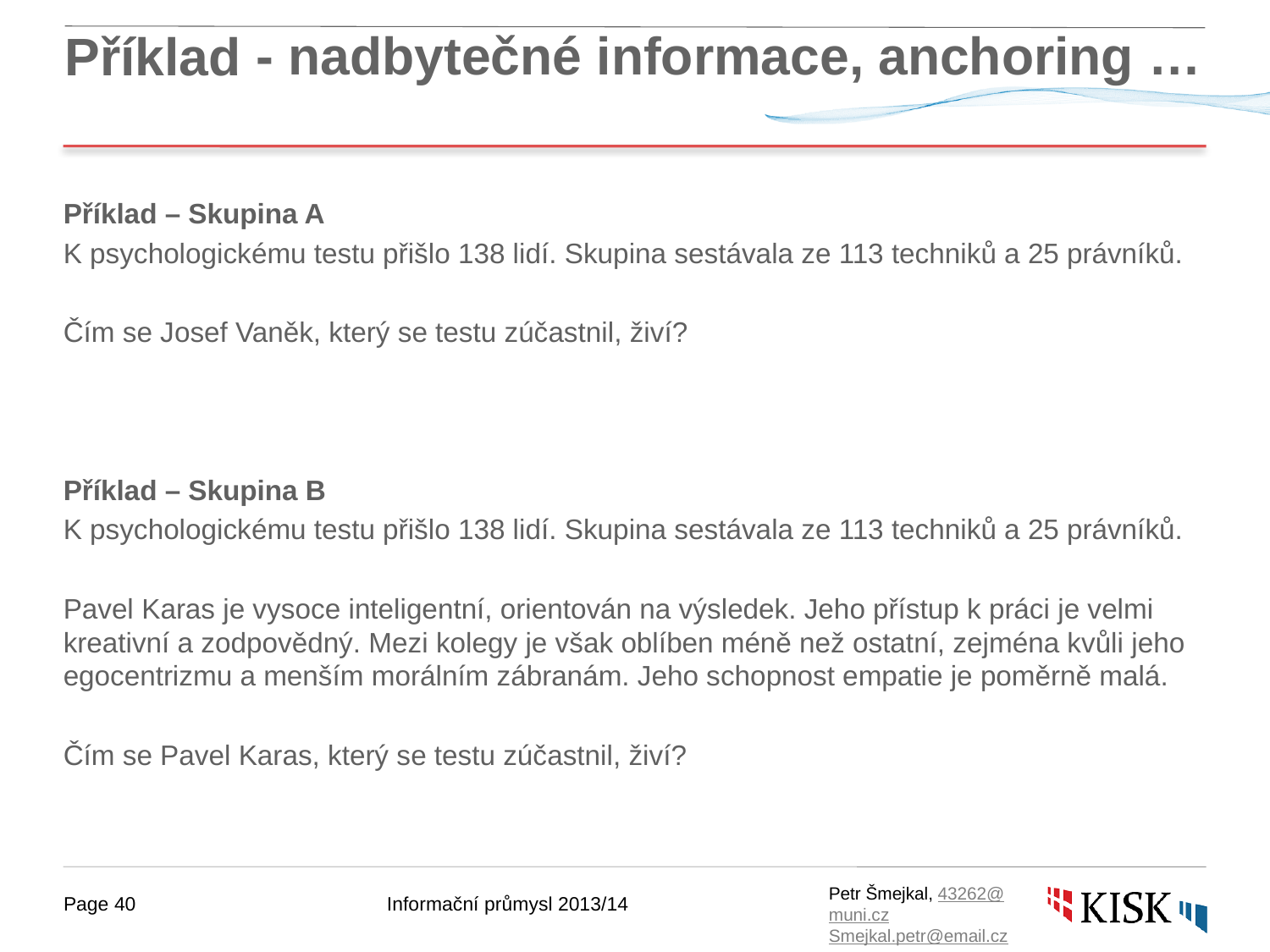

- nadbytečné informace, anchoring …
# Příklad
Příklad – Skupina A
K psychologickému testu přišlo 138 lidí. Skupina sestávala ze 113 techniků a 25 právníků.

Čím se Josef Vaněk, který se testu zúčastnil, živí?

Příklad – Skupina B
K psychologickému testu přišlo 138 lidí. Skupina sestávala ze 113 techniků a 25 právníků.

Pavel Karas je vysoce inteligentní, orientován na výsledek. Jeho přístup k práci je velmi kreativní a zodpovědný. Mezi kolegy je však oblíben méně než ostatní, zejména kvůli jeho egocentrizmu a menším morálním zábranám. Jeho schopnost empatie je poměrně malá.

Čím se Pavel Karas, který se testu zúčastnil, živí?